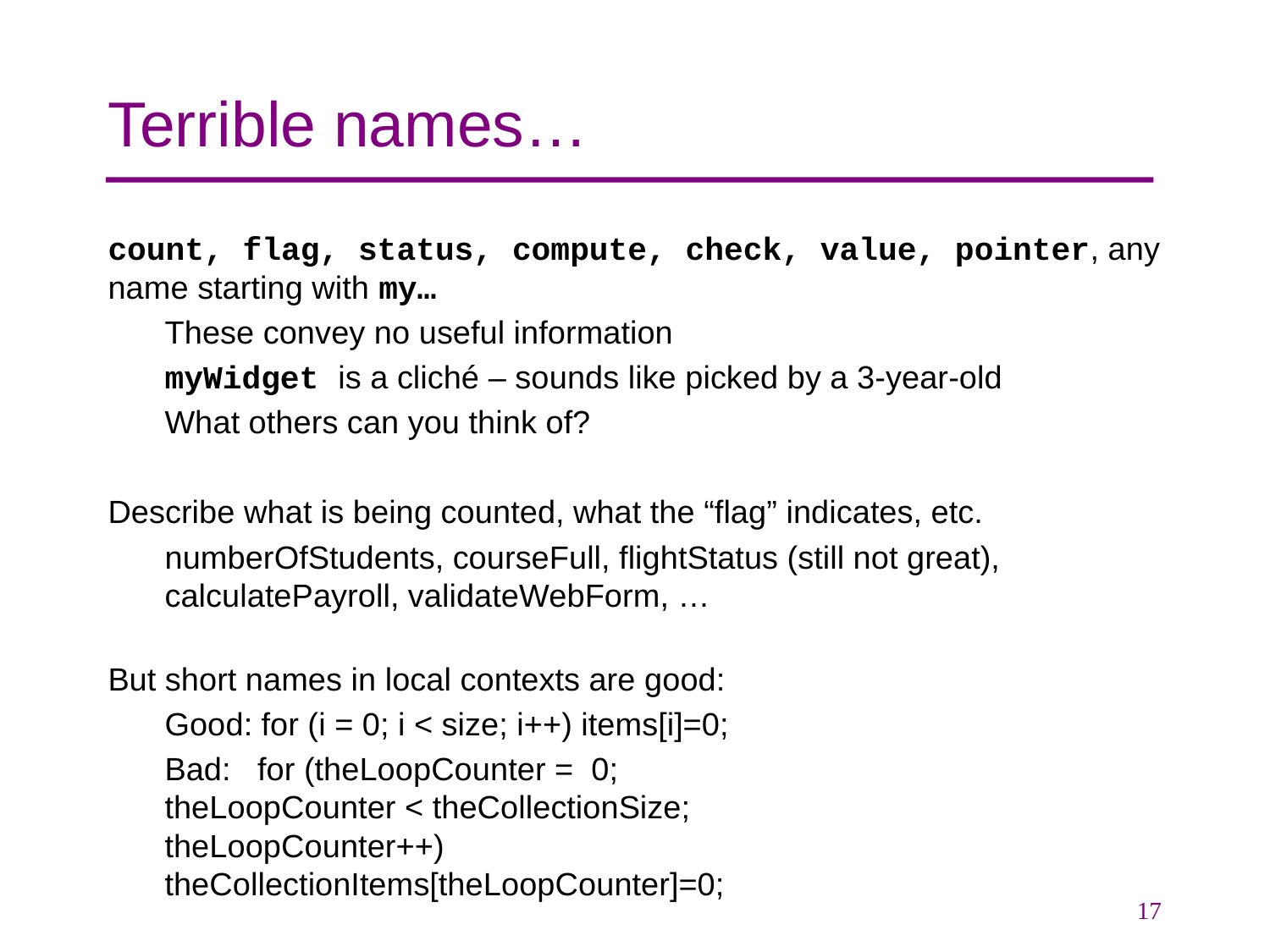

# Terrible names…
count, flag, status, compute, check, value, pointer, any name starting with my…
These convey no useful information
myWidget is a cliché – sounds like picked by a 3-year-old
What others can you think of?

Describe what is being counted, what the “flag” indicates, etc.
numberOfStudents, courseFull, flightStatus (still not great), calculatePayroll, validateWebForm, …
But short names in local contexts are good:
Good: for (i = 0; i < size; i++) items[i]=0;
Bad:   for (theLoopCounter =  0;
		theLoopCounter < theCollectionSize;
		theLoopCounter++)
			theCollectionItems[theLoopCounter]=0;
17